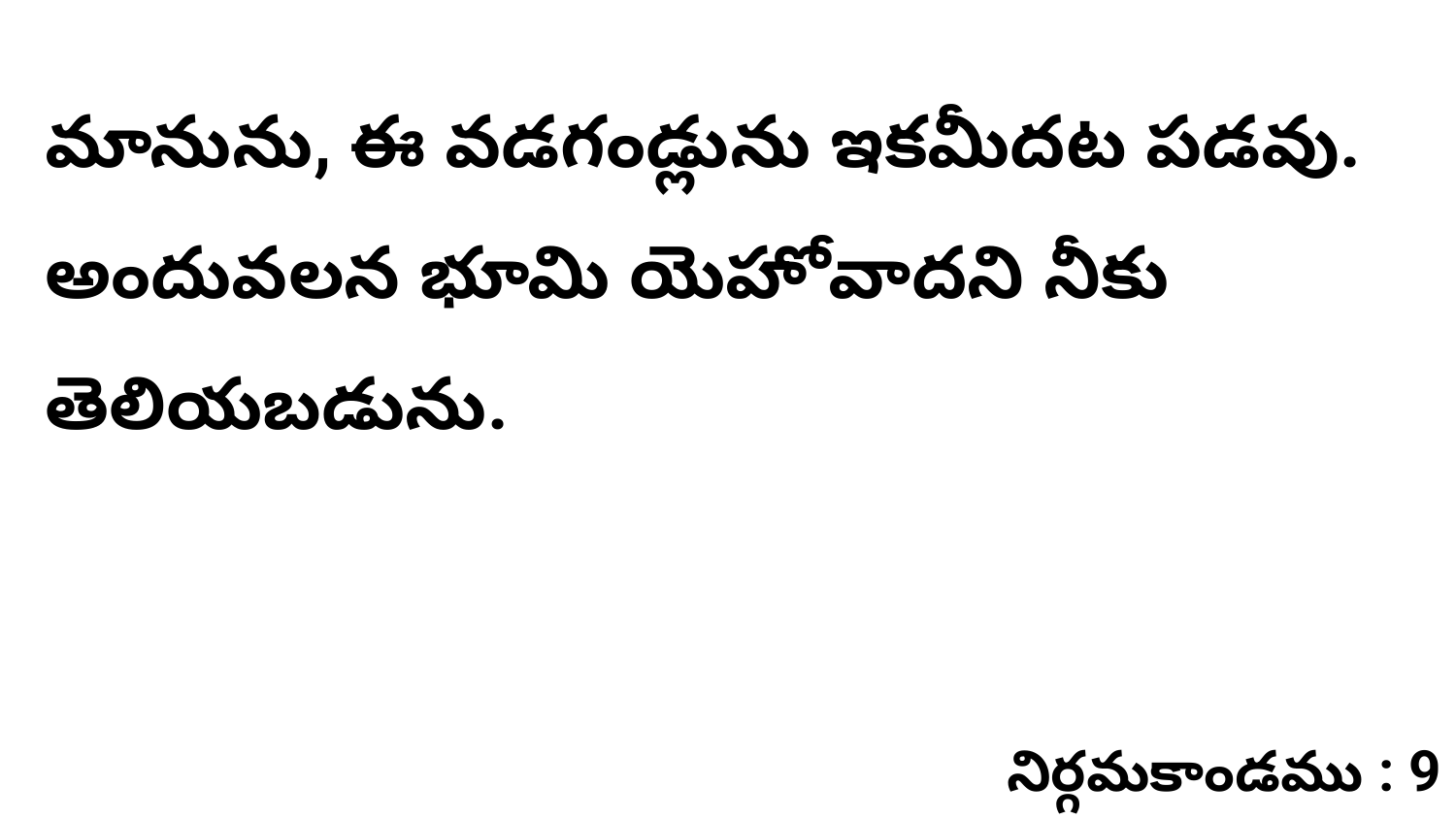

మానును, ఈ వడగండ్లును ఇకమీదట పడవు. అందువలన భూమి యెహోవాదని నీకు తెలియబడును.
నిర్గమకాండము : 9